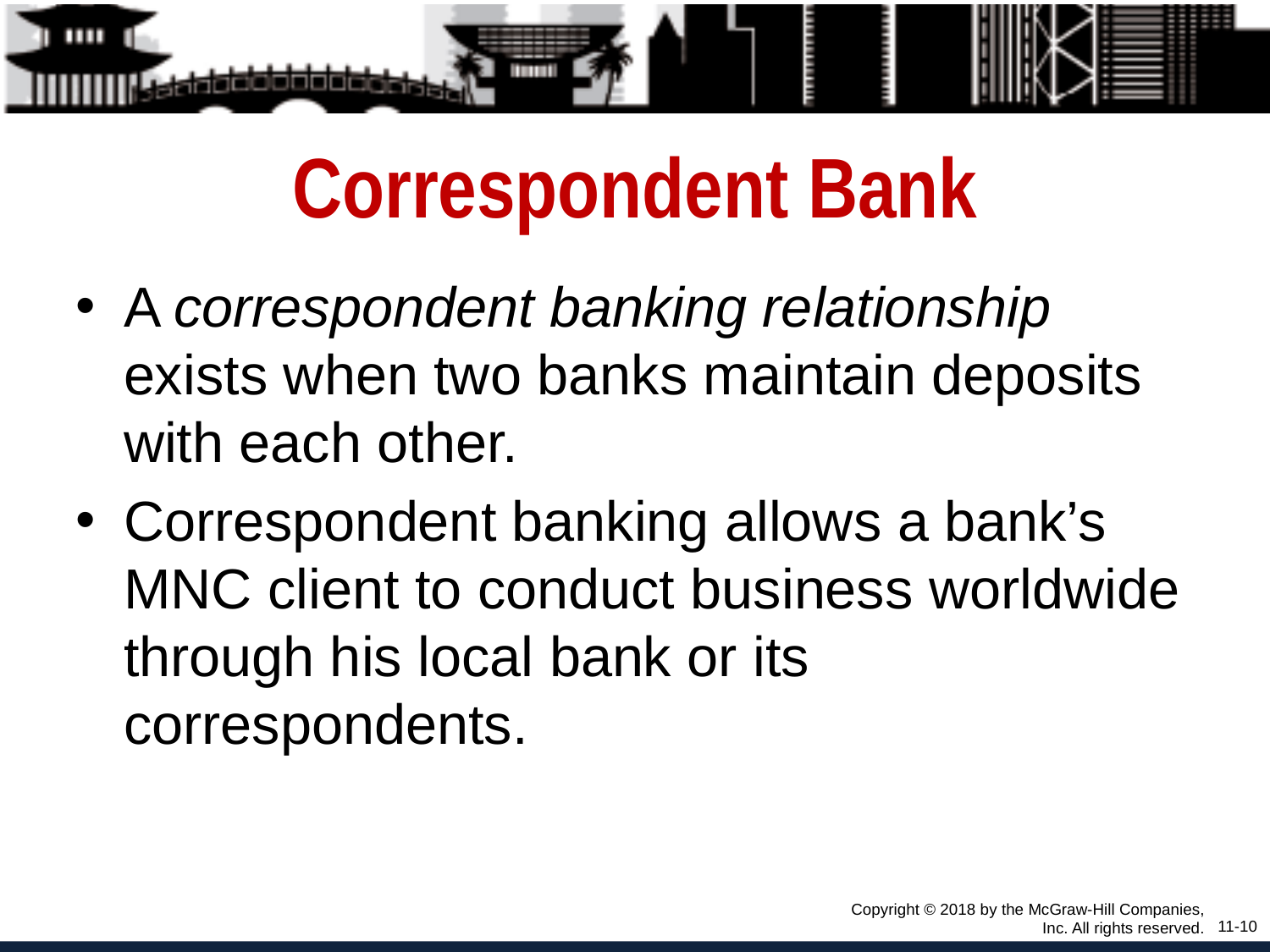

# Correspondent Bank
A correspondent banking relationship exists when two banks maintain deposits with each other.
Correspondent banking allows a bank’s MNC client to conduct business worldwide through his local bank or its correspondents.
Copyright © 2018 by the McGraw-Hill Companies, Inc. All rights reserved.

11-10